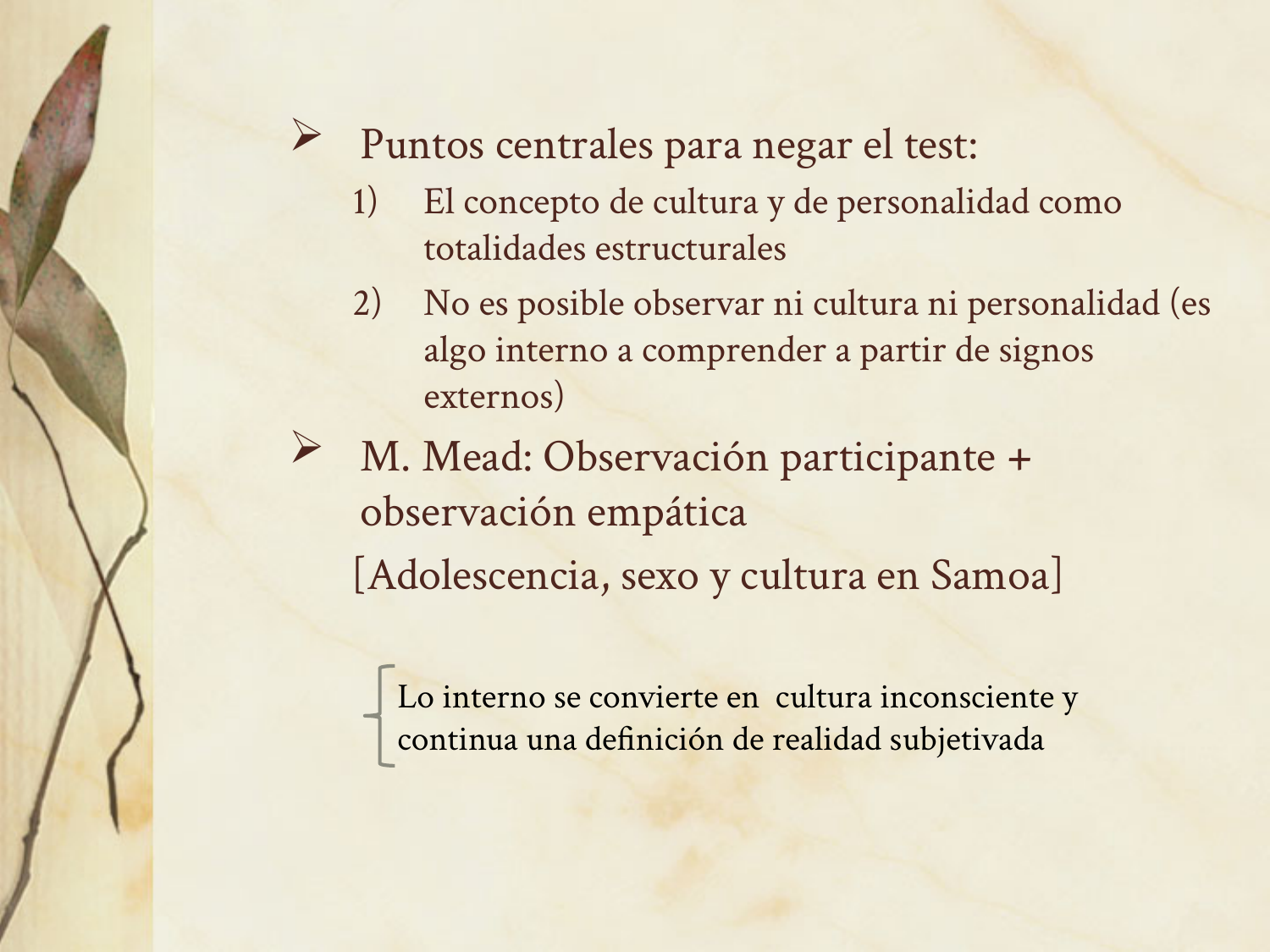

Puntos centrales para negar el test:
El concepto de cultura y de personalidad como totalidades estructurales
No es posible observar ni cultura ni personalidad (es algo interno a comprender a partir de signos externos)
M. Mead: Observación participante + observación empática
      [Adolescencia, sexo y cultura en Samoa]

Lo interno se convierte en  cultura inconsciente y continua una definición de realidad subjetivada